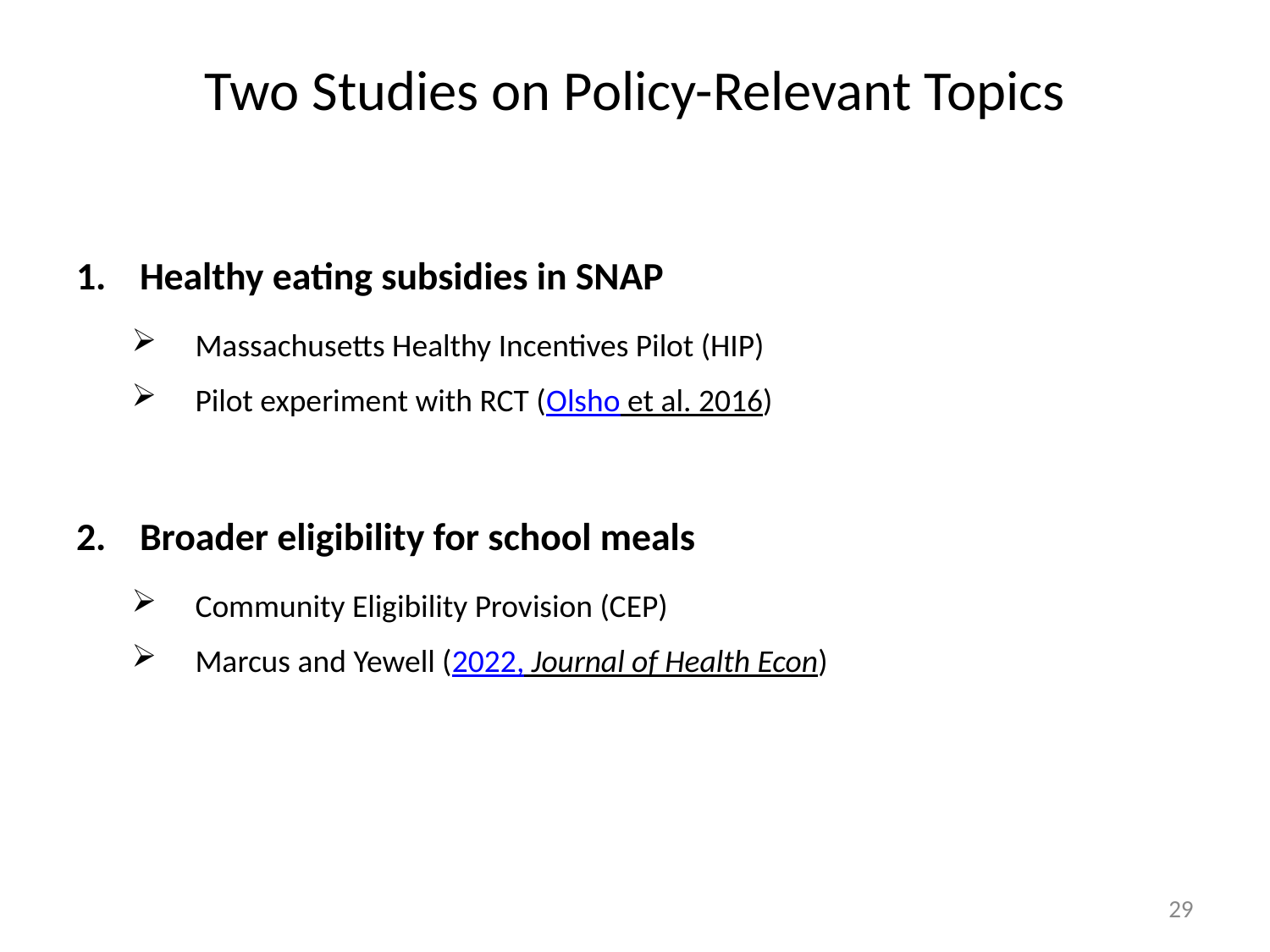

# Two Studies on Policy-Relevant Topics

Healthy eating subsidies in SNAP
Massachusetts Healthy Incentives Pilot (HIP)
Pilot experiment with RCT (Olsho et al. 2016)

Broader eligibility for school meals
Community Eligibility Provision (CEP)
Marcus and Yewell (2022, Journal of Health Econ)
29